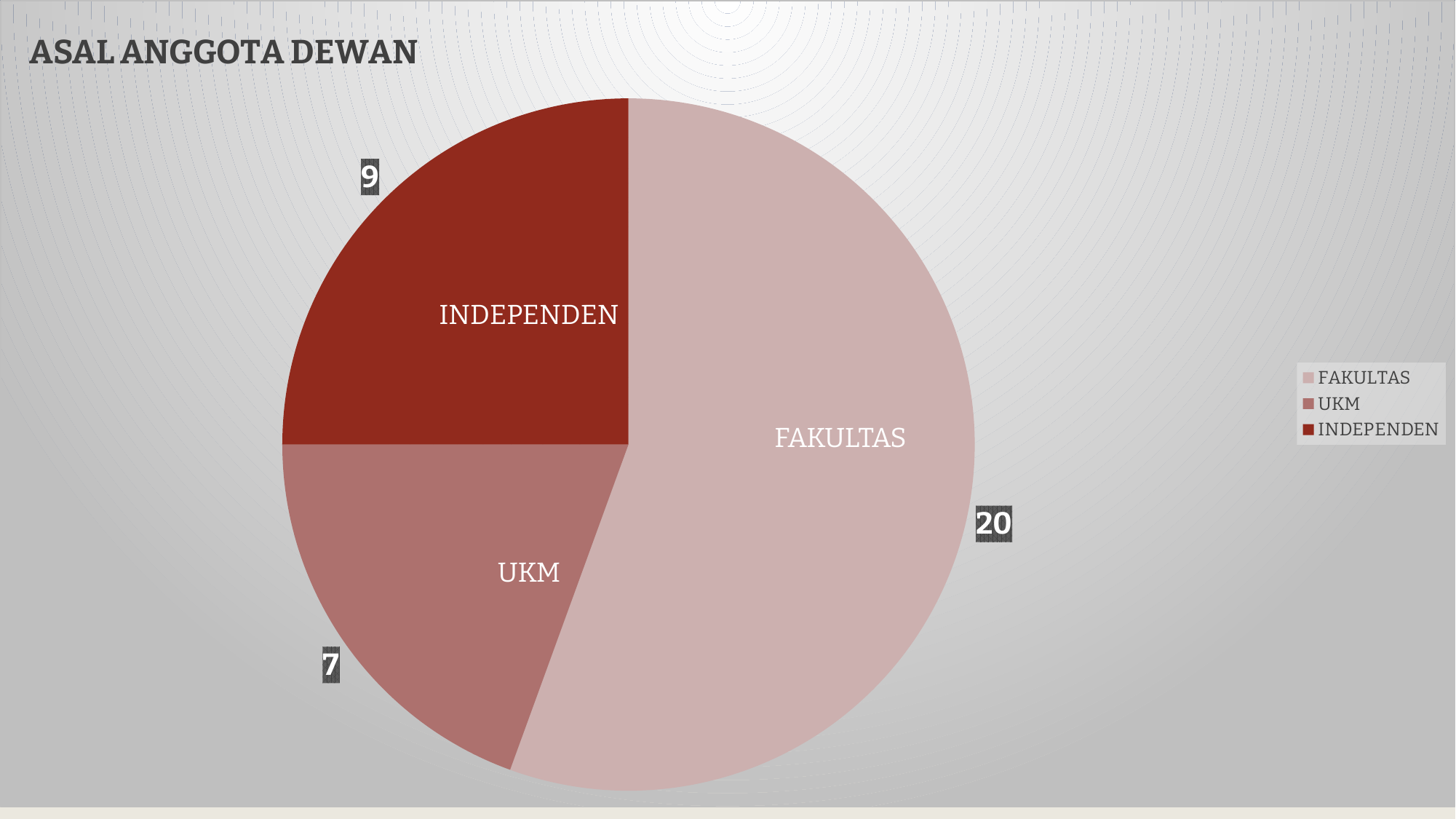

### Chart: ASAL ANGGOTA DEWAN

| Category | Sales |
|---|---|
| FAKULTAS | 20.0 |
| UKM | 7.0 |
| INDEPENDEN | 9.0 |
INDEPENDEN
FAKULTAS
UKM